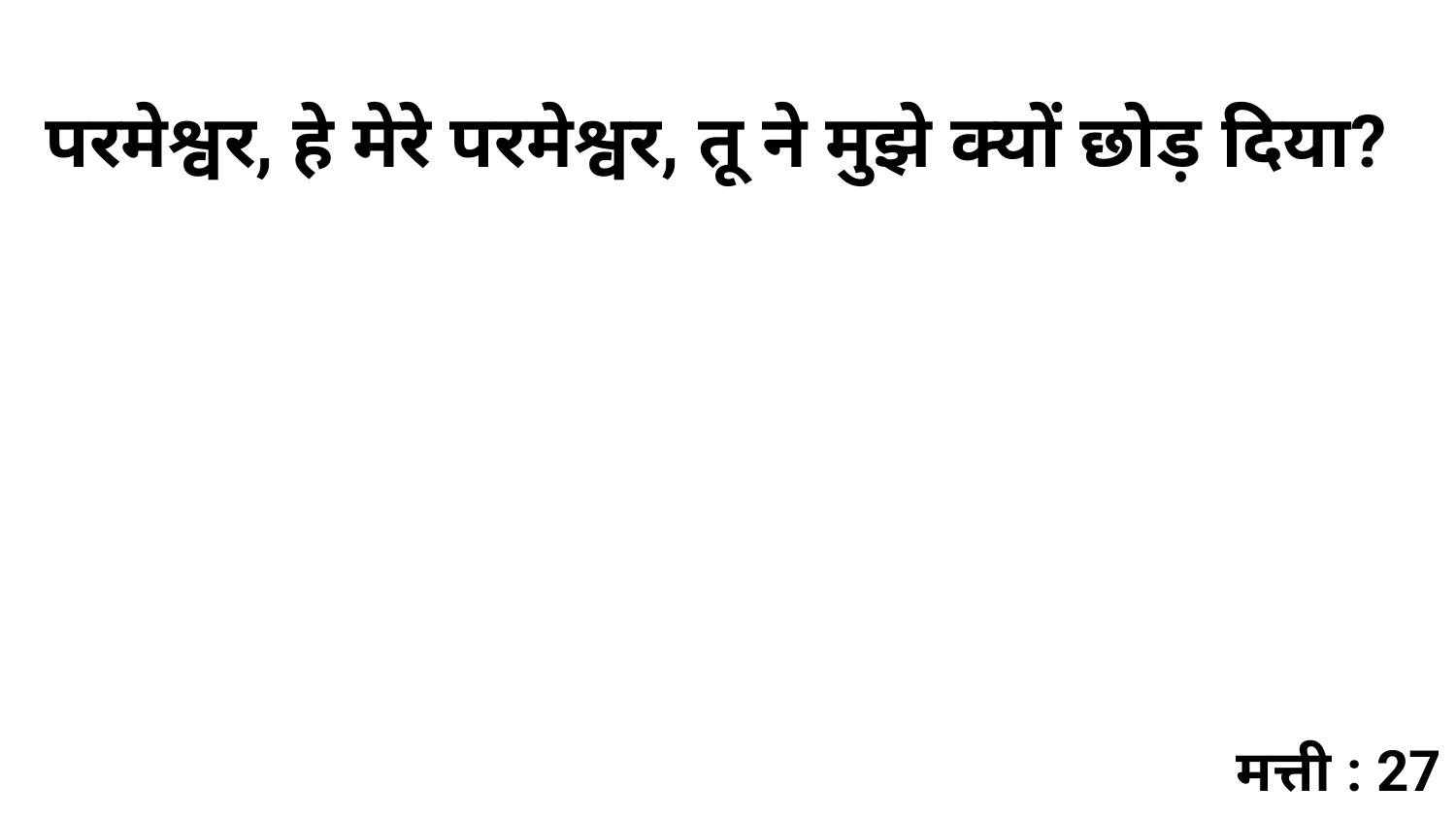

परमेश्वर, हे मेरे परमेश्वर, तू ने मुझे क्यों छोड़ दिया?
मत्ती : 27